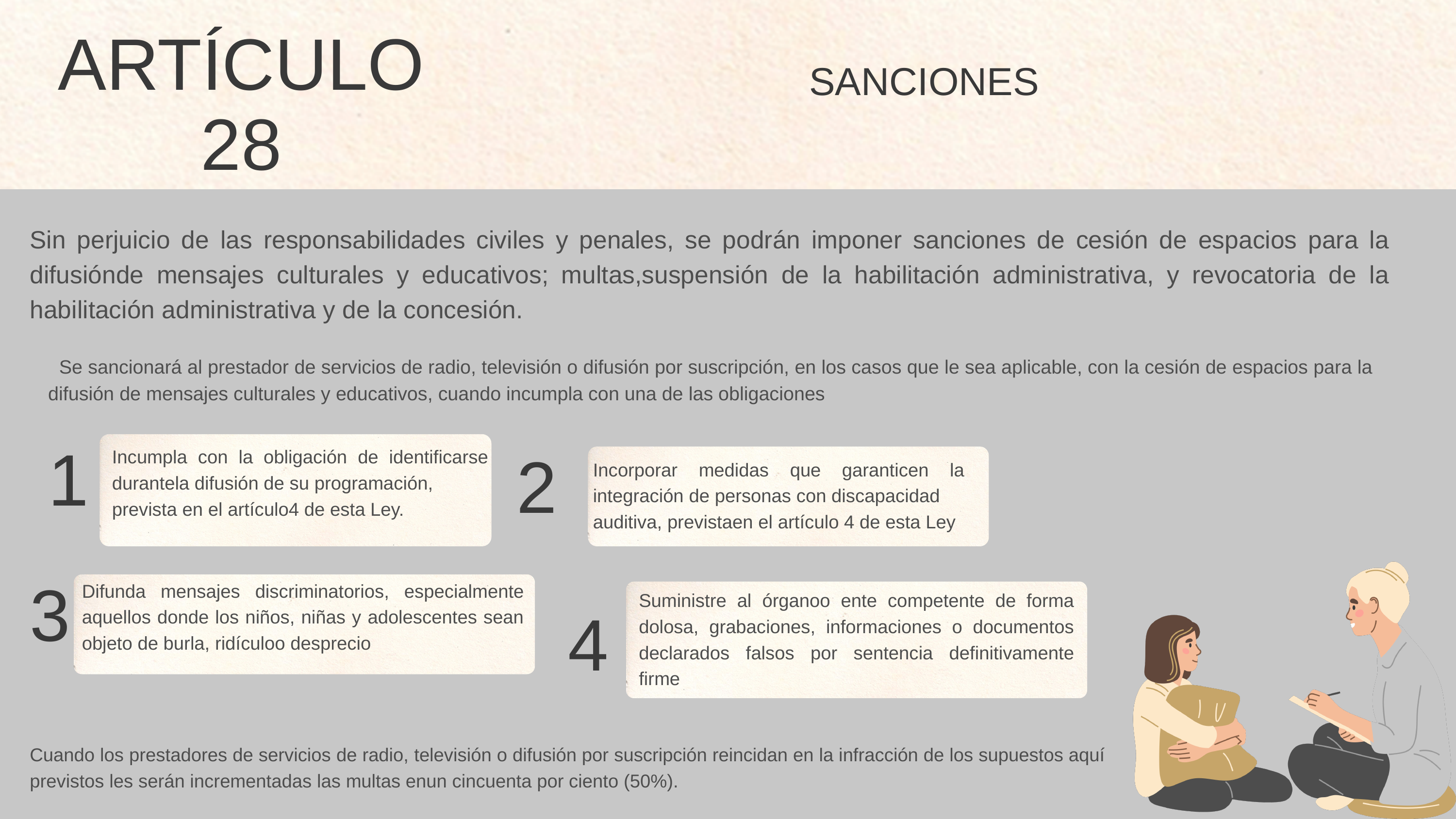

ARTÍCULO 28
SANCIONES
Sin perjuicio de las responsabilidades civiles y penales, se podrán imponer sanciones de cesión de espacios para la difusiónde mensajes culturales y educativos; multas,suspensión de la habilitación administrativa, y revocatoria de la habilitación administrativa y de la concesión.

  Se sancionará al prestador de servicios de radio, televisión o difusión por suscripción, en los casos que le sea aplicable, con la cesión de espacios para la difusión de mensajes culturales y educativos, cuando incumpla con una de las obligaciones

1
Incumpla con la obligación de identificarse durantela difusión de su programación,
prevista en el artículo4 de esta Ley.

2
Incorporar medidas que garanticen la integración de personas con discapacidad
auditiva, previstaen el artículo 4 de esta Ley

3
Difunda mensajes discriminatorios, especialmente aquellos donde los niños, niñas y adolescentes sean objeto de burla, ridículoo desprecio

Suministre al órganoo ente competente de forma dolosa, grabaciones, informaciones o documentos declarados falsos por sentencia definitivamente firme
4
Cuando los prestadores de servicios de radio, televisión o difusión por suscripción reincidan en la infracción de los supuestos aquí previstos les serán incrementadas las multas enun cincuenta por ciento (50%).